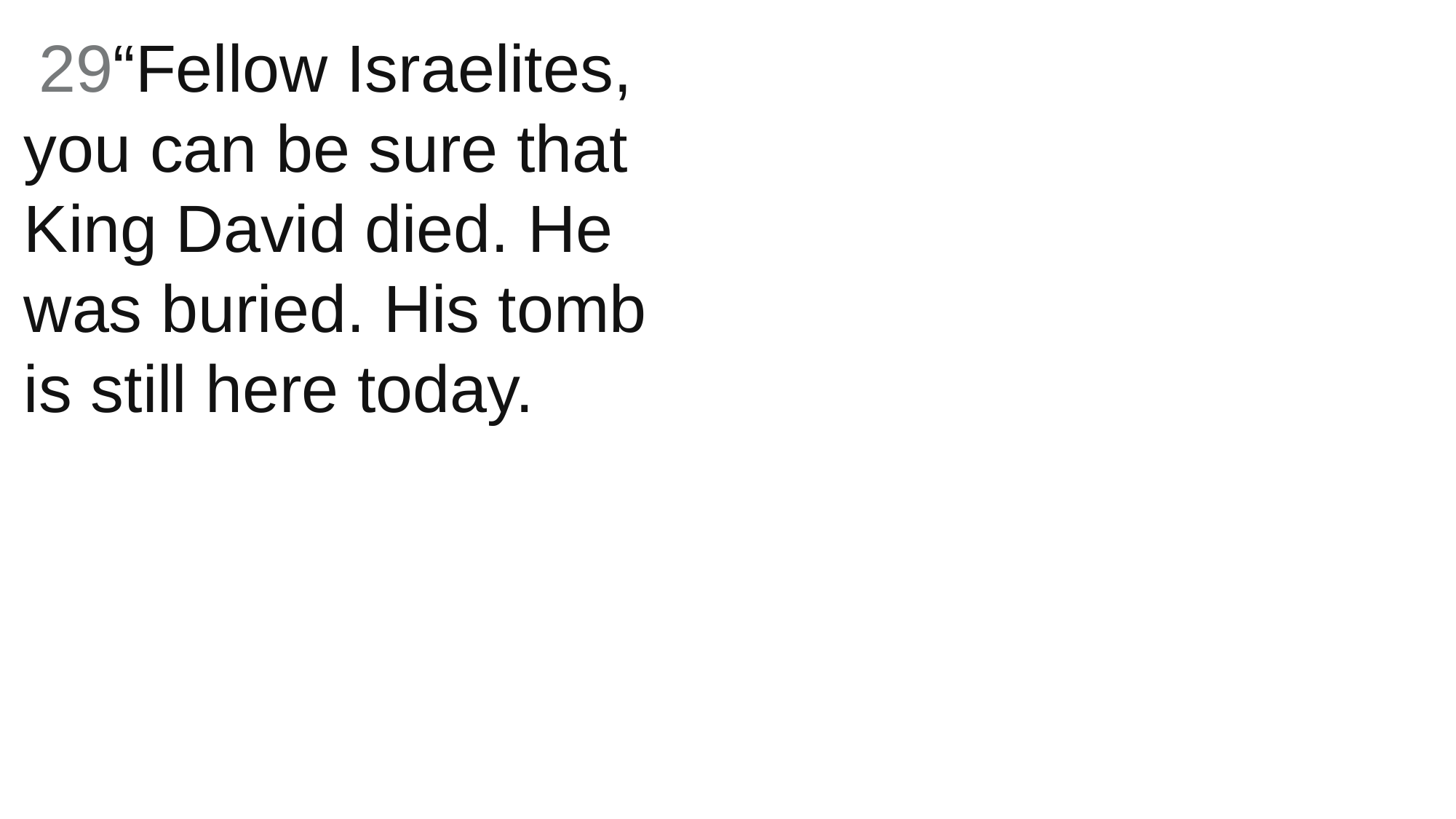

29“Fellow Israelites, you can be sure that King David died. He was buried. His tomb is still here today.